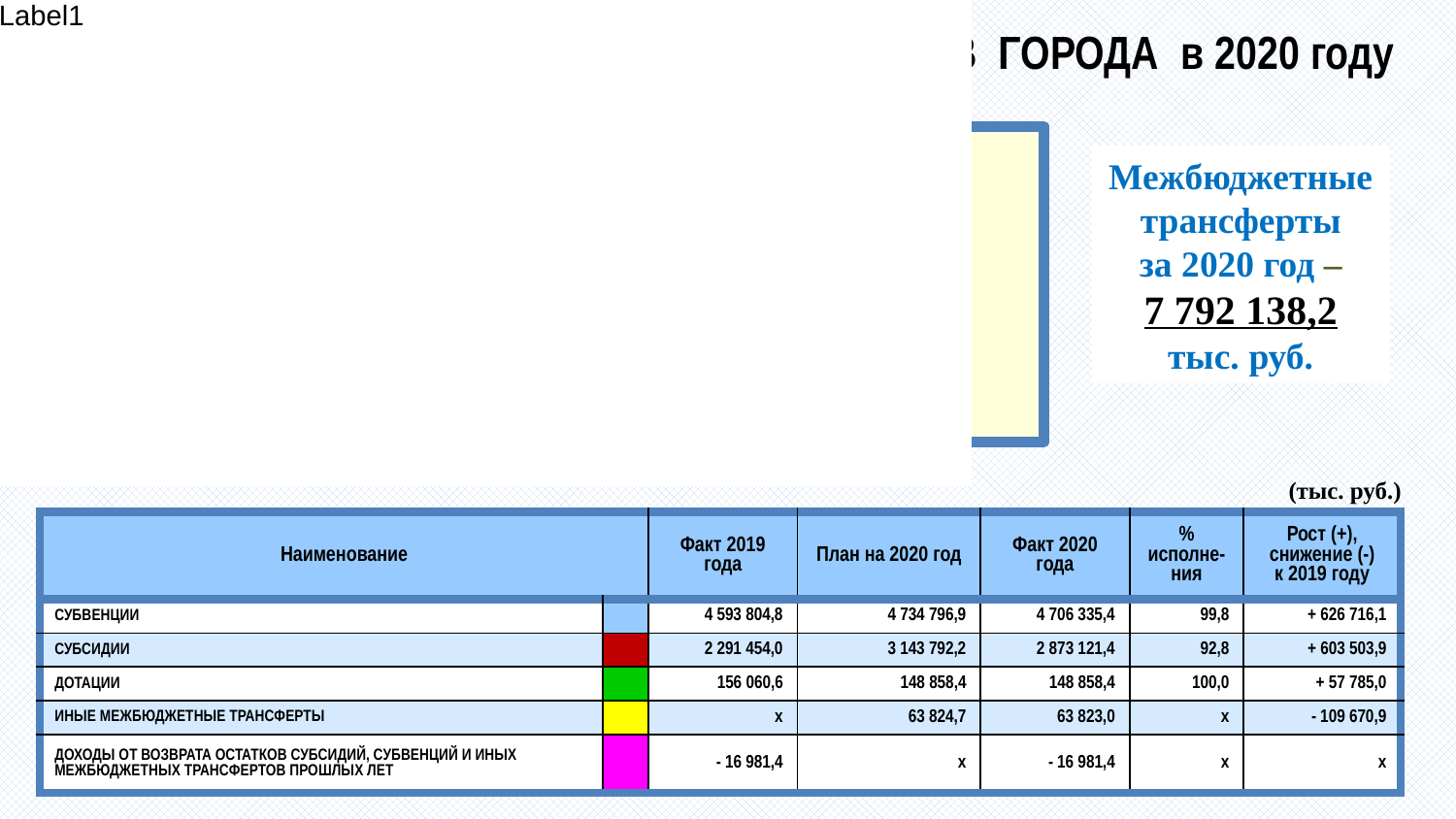

СТРУКТУРА  МЕЖБЮДЖЕТНЫХ  ТРАНСФЕРТОВ  ГОРОДА  в 2020 году

[unsupported chart]

Межбюджетные трансферты
 за 2020 год –
7 792 138,2 тыс. руб.
73 %
(тыс. руб.)
| Наименование |  | Факт 2019 года | План на 2020 год | Факт 2020 года | % исполне-ния | Рост (+), снижение (-) к 2019 году |
| --- | --- | --- | --- | --- | --- | --- |
| Субвенции |  | 4 593 804,8 | 4 734 796,9 | 4 706 335,4 | 99,8 | + 626 716,1 |
| Субсидии |  | 2 291 454,0 | 3 143 792,2 | 2 873 121,4 | 92,8 | + 603 503,9 |
| Дотации |  | 156 060,6 | 148 858,4 | 148 858,4 | 100,0 | + 57 785,0 |
| Иные межбюджетные трансферты |  | х | 63 824,7 | 63 823,0 | х | - 109 670,9 |
| Доходы от возврата остатков субсидий, субвенций и иных межбюджетных трансфертов прошлых лет |  | - 16 981,4 | х | - 16 981,4 | х | х |